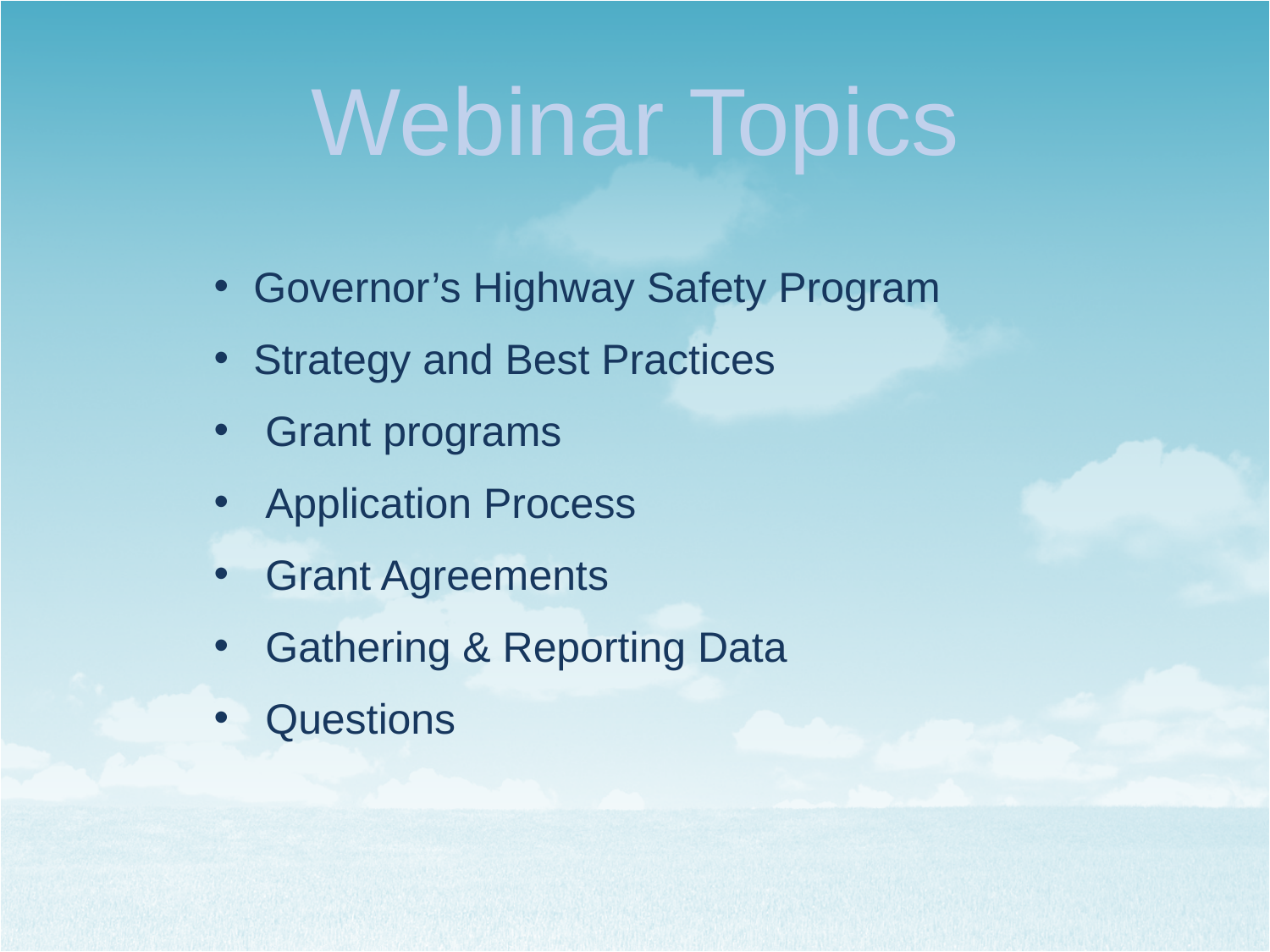

# Webinar Topics
Governor’s Highway Safety Program
Strategy and Best Practices
 Grant programs
 Application Process
 Grant Agreements
 Gathering & Reporting Data
 Questions